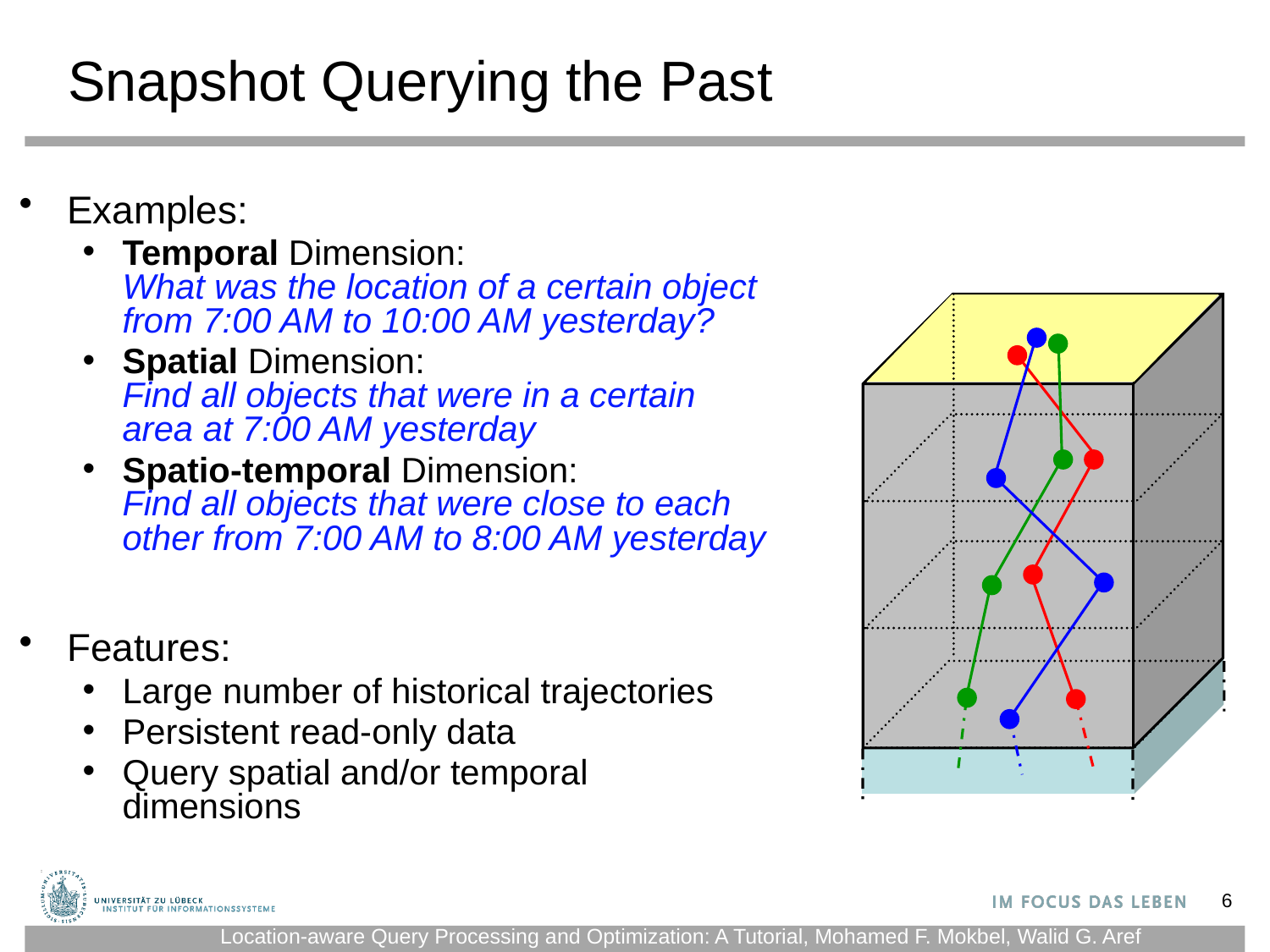

# Snapshot Querying the Past
Examples:
Temporal Dimension:
What was the location of a certain object from 7:00 AM to 10:00 AM yesterday?
Spatial Dimension:
Find all objects that were in a certain area at 7:00 AM yesterday
Spatio-temporal Dimension:
Find all objects that were close to each other from 7:00 AM to 8:00 AM yesterday

Features:
Large number of historical trajectories
Persistent read-only data
Query spatial and/or temporal dimensions

6
Location-aware Query Processing and Optimization: A Tutorial, Mohamed F. Mokbel, Walid G. Aref